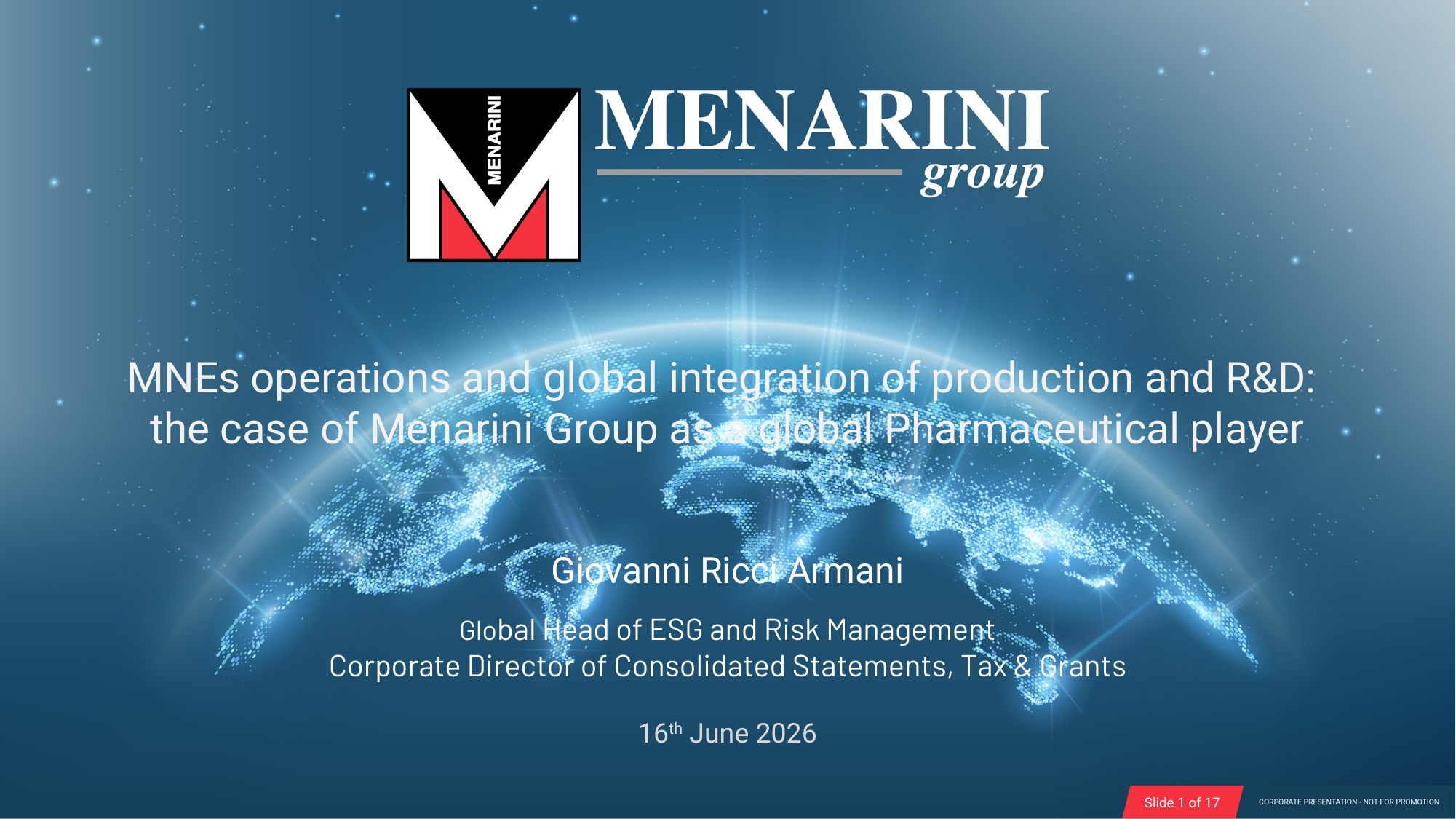

MNEs operations and global integration of production and R&D:
the case of Menarini Group as a global Pharmaceutical player

Giovanni Ricci Armani

Global Head of ESG and Risk Management
Corporate Director of Consolidated Statements, Tax & Grants

16th June 2026
Slide 1 of 17